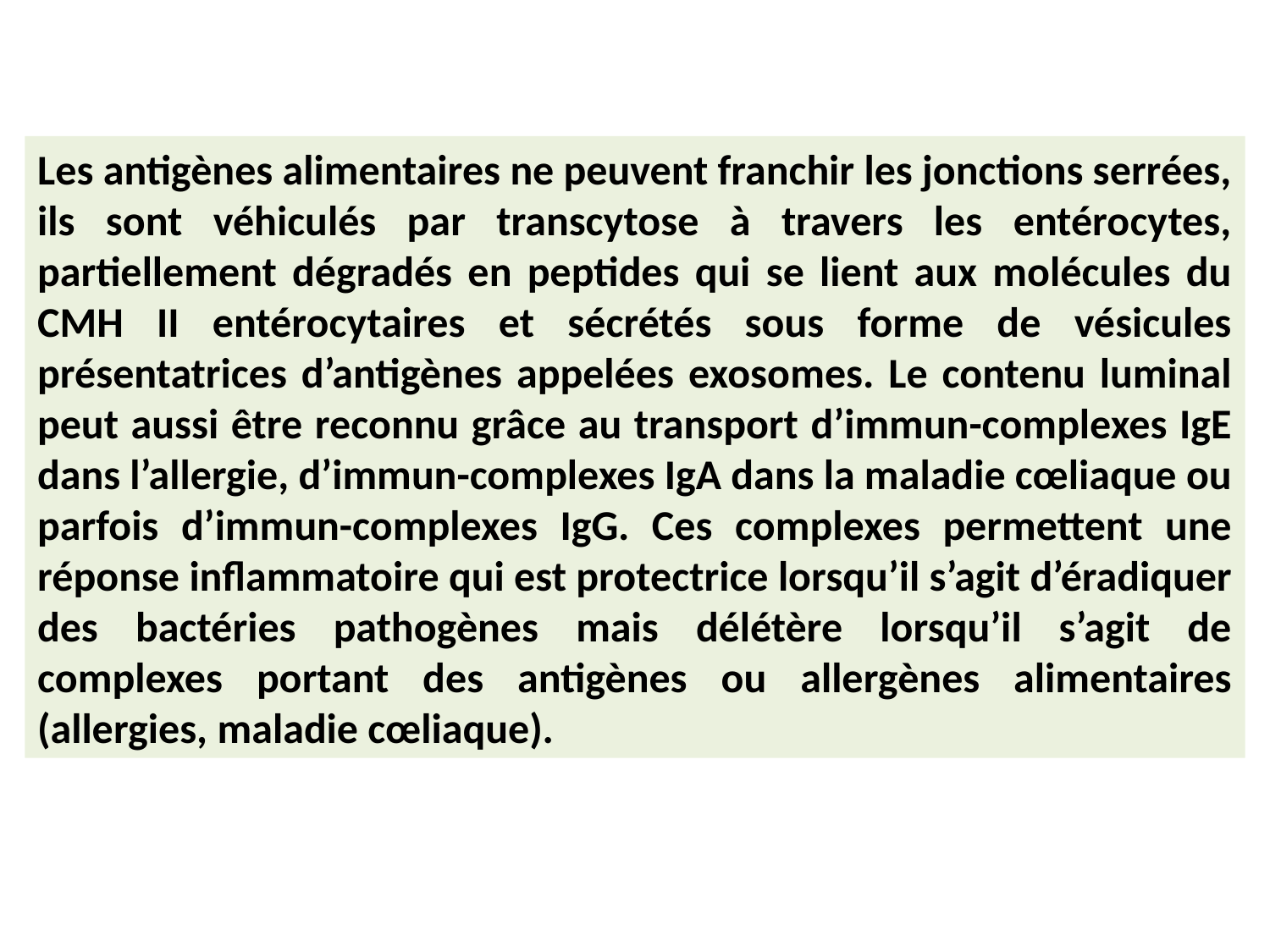

Les antigènes alimentaires ne peuvent franchir les jonctions serrées, ils sont véhiculés par transcytose à travers les entérocytes, partiellement dégradés en peptides qui se lient aux molécules du CMH II entérocytaires et sécrétés sous forme de vésicules présentatrices d’antigènes appelées exosomes. Le contenu luminal peut aussi être reconnu grâce au transport d’immun-complexes IgE dans l’allergie, d’immun-complexes IgA dans la maladie cœliaque ou parfois d’immun-complexes IgG. Ces complexes permettent une réponse inflammatoire qui est protectrice lorsqu’il s’agit d’éradiquer des bactéries pathogènes mais délétère lorsqu’il s’agit de complexes portant des antigènes ou allergènes alimentaires (allergies, maladie cœliaque).